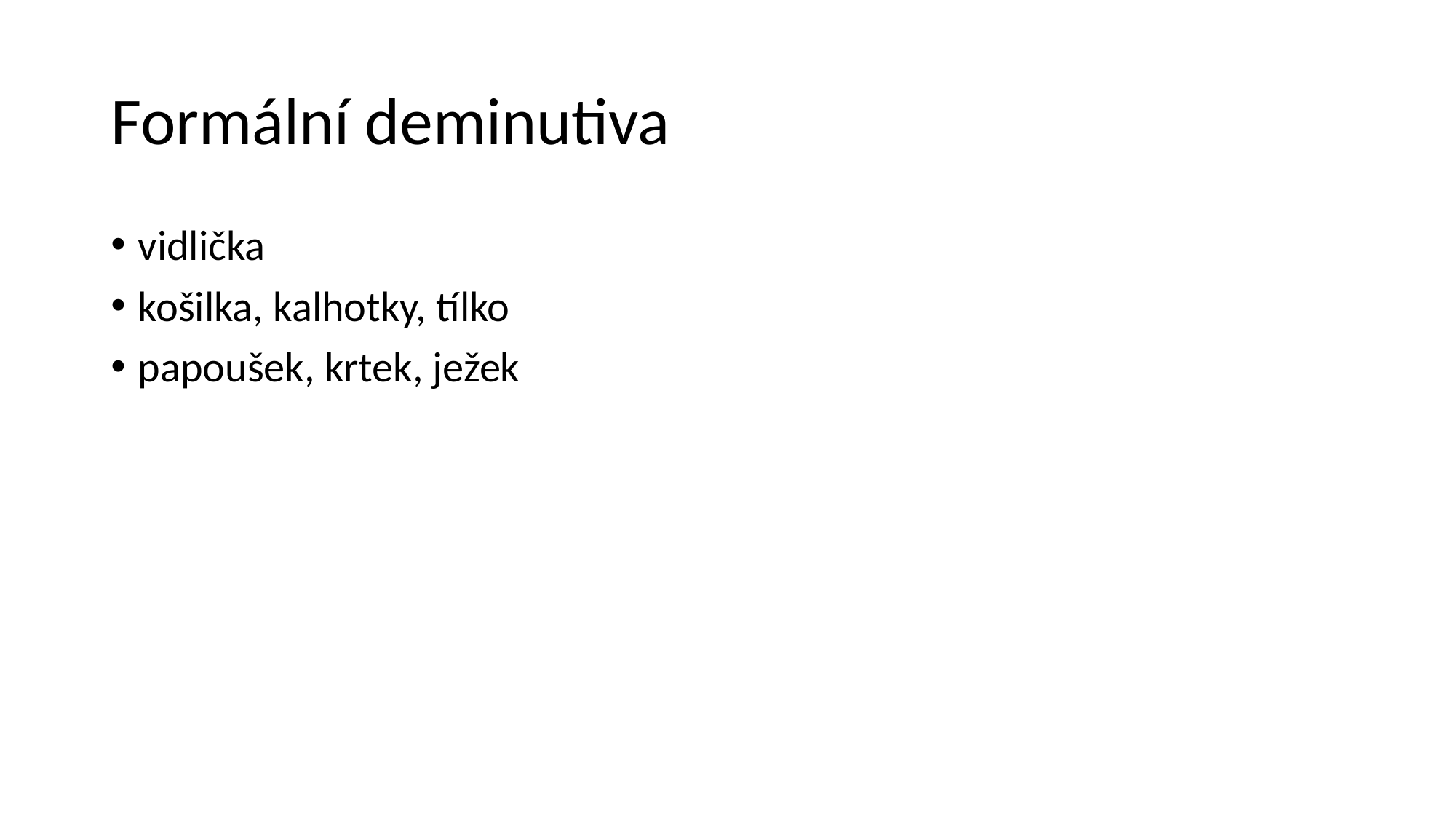

# Formální deminutiva
vidlička
košilka, kalhotky, tílko
papoušek, krtek, ježek